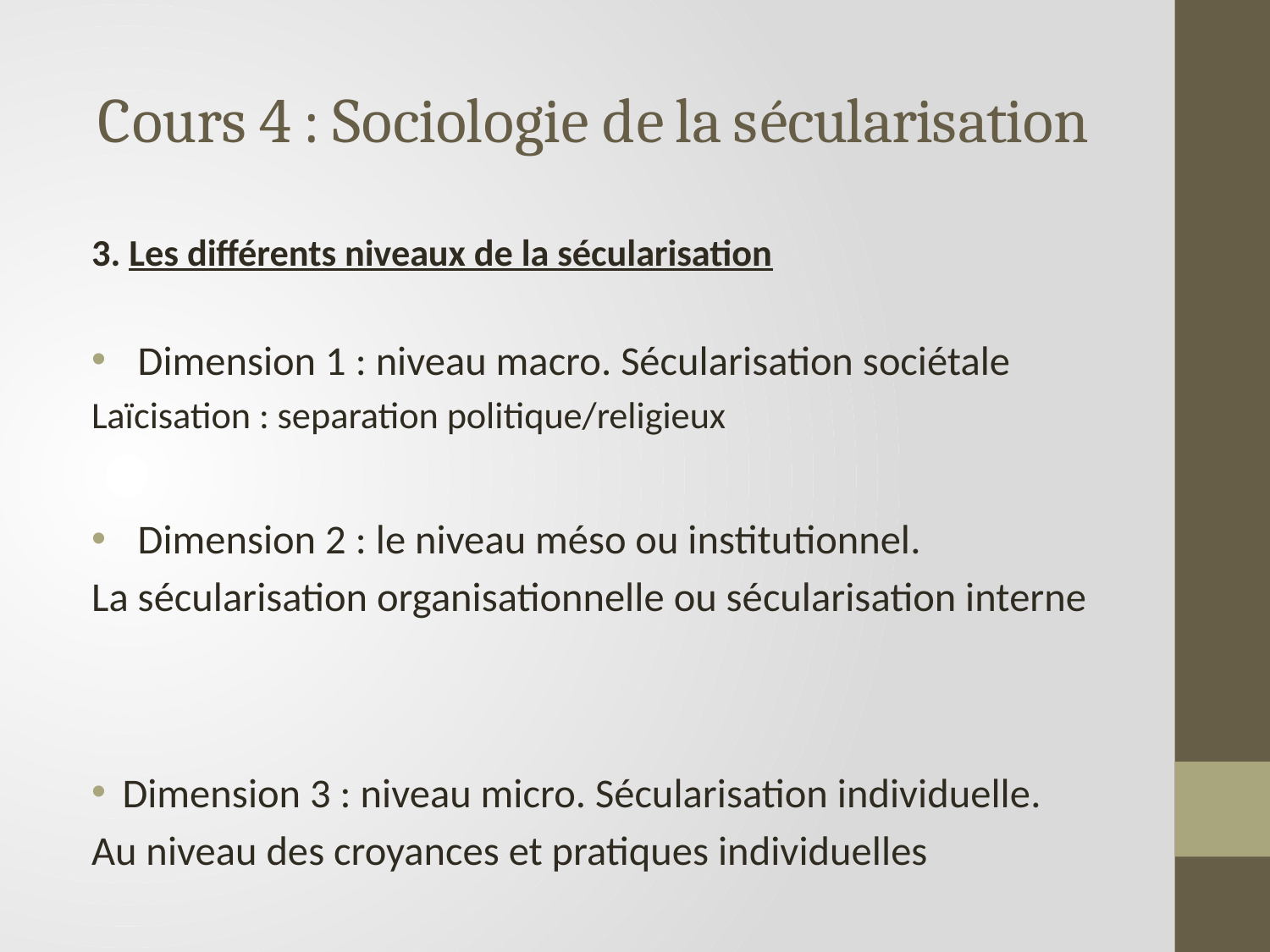

# Cours 4 : Sociologie de la sécularisation
3. Les différents niveaux de la sécularisation

Dimension 1 : niveau macro. Sécularisation sociétale
Laïcisation : separation politique/religieux

Dimension 2 : le niveau méso ou institutionnel.
La sécularisation organisationnelle ou sécularisation interne

Dimension 3 : niveau micro. Sécularisation individuelle.
Au niveau des croyances et pratiques individuelles